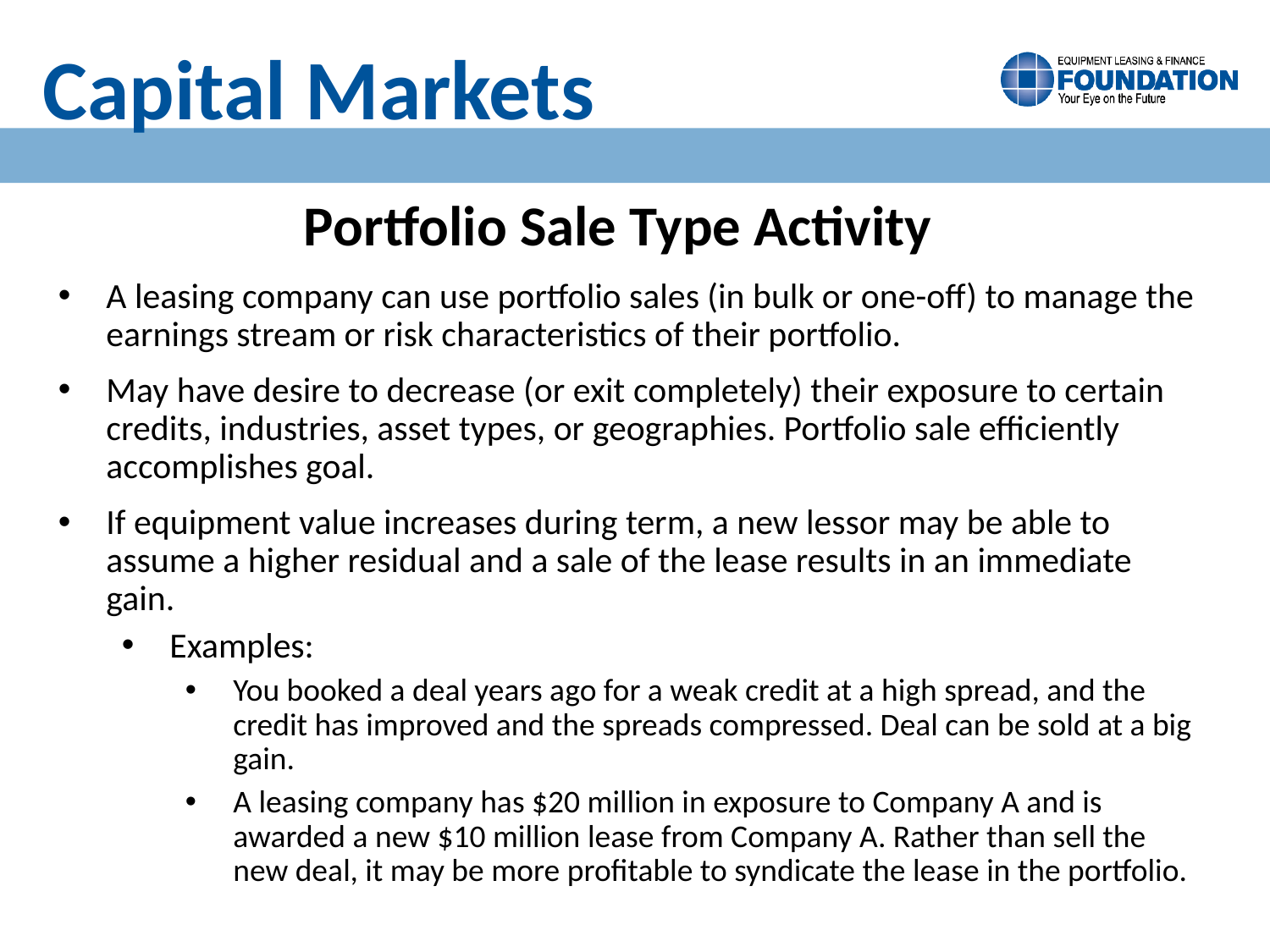

Capital Markets
Portfolio Sale Type Activity
A leasing company can use portfolio sales (in bulk or one-off) to manage the earnings stream or risk characteristics of their portfolio.
May have desire to decrease (or exit completely) their exposure to certain credits, industries, asset types, or geographies. Portfolio sale efficiently accomplishes goal.
If equipment value increases during term, a new lessor may be able to assume a higher residual and a sale of the lease results in an immediate gain.
Examples:
You booked a deal years ago for a weak credit at a high spread, and the credit has improved and the spreads compressed. Deal can be sold at a big gain.
A leasing company has $20 million in exposure to Company A and is awarded a new $10 million lease from Company A. Rather than sell the new deal, it may be more profitable to syndicate the lease in the portfolio.